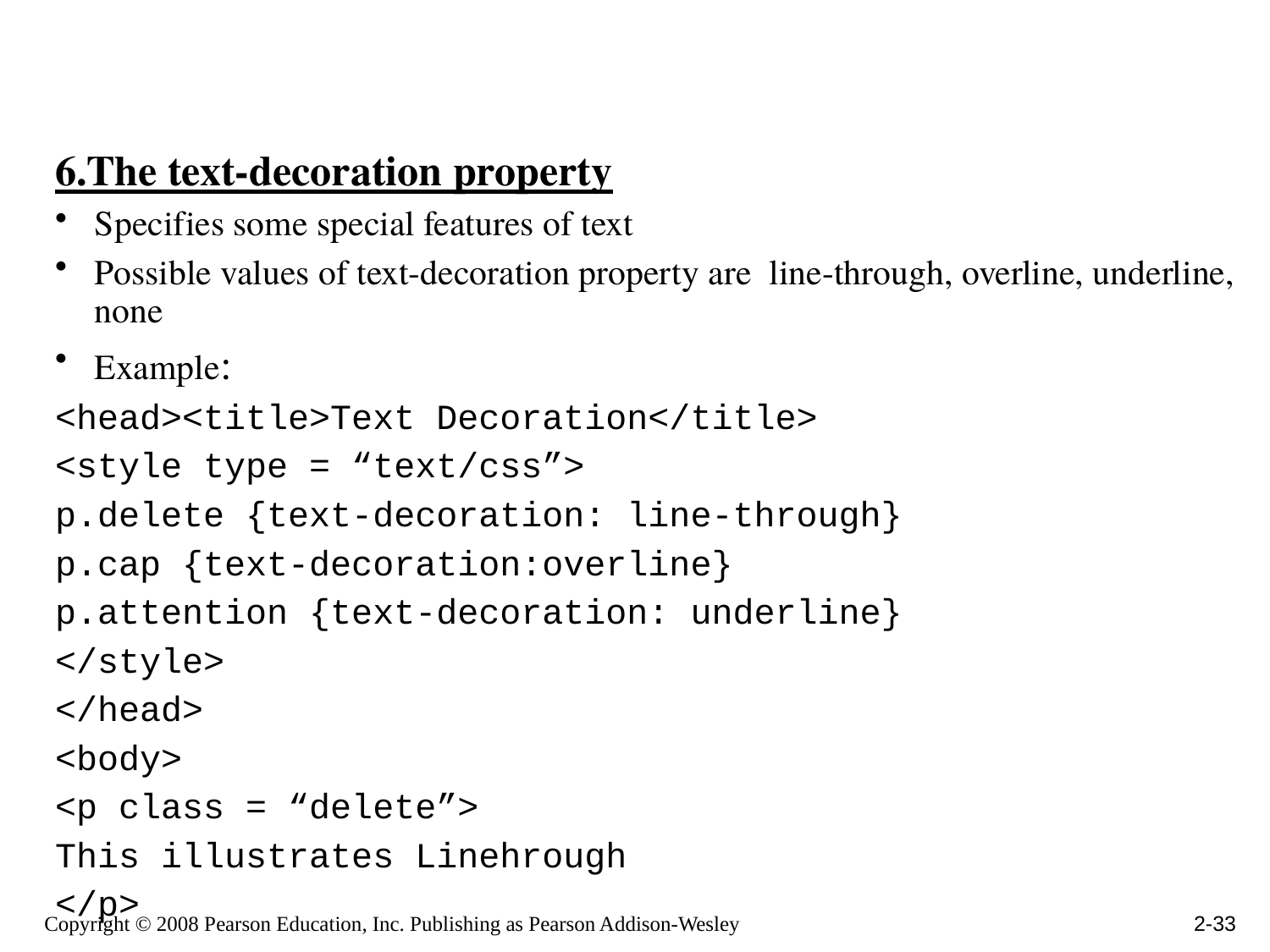

#
6.The text-decoration property
Specifies some special features of text
Possible values of text-decoration property are  line-through, overline, underline, none
Example:
<head><title>Text Decoration</title>
<style type = “text/css”>
p.delete {text-decoration: line-through}
p.cap {text-decoration:overline}
p.attention {text-decoration: underline}
</style>
</head>
<body>
<p class = “delete”>
This illustrates Linehrough
</p>